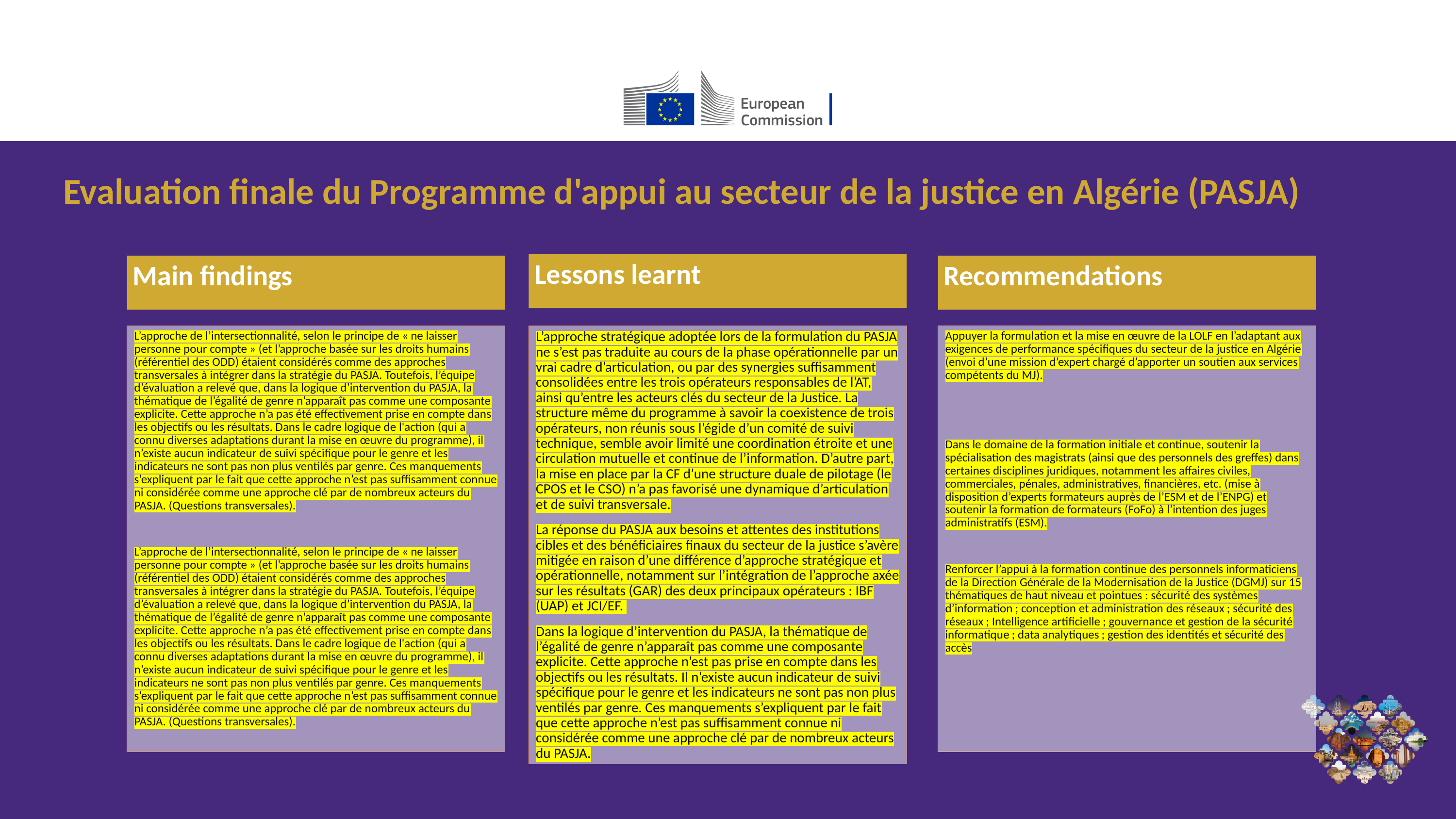

Evaluation finale du Programme d'appui au secteur de la justice en Algérie (PASJA)
Lessons learnt
Main findings
Recommendations
L’approche stratégique adoptée lors de la formulation du PASJA ne s’est pas traduite au cours de la phase opérationnelle par un vrai cadre d’articulation, ou par des synergies suffisamment consolidées entre les trois opérateurs responsables de l’AT, ainsi qu’entre les acteurs clés du secteur de la Justice. La structure même du programme à savoir la coexistence de trois opérateurs, non réunis sous l’égide d’un comité de suivi technique, semble avoir limité une coordination étroite et une circulation mutuelle et continue de l’information. D’autre part, la mise en place par la CF d’une structure duale de pilotage (le CPOS et le CSO) n’a pas favorisé une dynamique d’articulation et de suivi transversale.
La réponse du PASJA aux besoins et attentes des institutions cibles et des bénéficiaires finaux du secteur de la justice s’avère mitigée en raison d’une différence d’approche stratégique et opérationnelle, notamment sur l’intégration de l’approche axée sur les résultats (GAR) des deux principaux opérateurs : IBF (UAP) et JCI/EF.
Dans la logique d’intervention du PASJA, la thématique de l’égalité de genre n’apparaît pas comme une composante explicite. Cette approche n’est pas prise en compte dans les objectifs ou les résultats. Il n’existe aucun indicateur de suivi spécifique pour le genre et les indicateurs ne sont pas non plus ventilés par genre. Ces manquements s’expliquent par le fait que cette approche n’est pas suffisamment connue ni considérée comme une approche clé par de nombreux acteurs du PASJA.
L’approche de l’intersectionnalité, selon le principe de « ne laisser personne pour compte » (et l’approche basée sur les droits humains (référentiel des ODD) étaient considérés comme des approches transversales à intégrer dans la stratégie du PASJA. Toutefois, l’équipe d’évaluation a relevé que, dans la logique d’intervention du PASJA, la thématique de l’égalité de genre n’apparaît pas comme une composante explicite. Cette approche n’a pas été effectivement prise en compte dans les objectifs ou les résultats. Dans le cadre logique de l'action (qui a connu diverses adaptations durant la mise en œuvre du programme), il n’existe aucun indicateur de suivi spécifique pour le genre et les indicateurs ne sont pas non plus ventilés par genre. Ces manquements s’expliquent par le fait que cette approche n’est pas suffisamment connue ni considérée comme une approche clé par de nombreux acteurs du PASJA. (Questions transversales).

L’approche de l’intersectionnalité, selon le principe de « ne laisser personne pour compte » (et l’approche basée sur les droits humains (référentiel des ODD) étaient considérés comme des approches transversales à intégrer dans la stratégie du PASJA. Toutefois, l’équipe d’évaluation a relevé que, dans la logique d’intervention du PASJA, la thématique de l’égalité de genre n’apparaît pas comme une composante explicite. Cette approche n’a pas été effectivement prise en compte dans les objectifs ou les résultats. Dans le cadre logique de l'action (qui a connu diverses adaptations durant la mise en œuvre du programme), il n’existe aucun indicateur de suivi spécifique pour le genre et les indicateurs ne sont pas non plus ventilés par genre. Ces manquements s’expliquent par le fait que cette approche n’est pas suffisamment connue ni considérée comme une approche clé par de nombreux acteurs du PASJA. (Questions transversales).
Appuyer la formulation et la mise en œuvre de la LOLF en l’adaptant aux exigences de performance spécifiques du secteur de la justice en Algérie (envoi d’une mission d’expert chargé d’apporter un soutien aux services compétents du MJ).

Dans le domaine de la formation initiale et continue, soutenir la spécialisation des magistrats (ainsi que des personnels des greffes) dans certaines disciplines juridiques, notamment les affaires civiles, commerciales, pénales, administratives, financières, etc. (mise à disposition d’experts formateurs auprès de l’ESM et de l’ENPG) et soutenir la formation de formateurs (FoFo) à l’intention des juges administratifs (ESM).

Renforcer l’appui à la formation continue des personnels informaticiens de la Direction Générale de la Modernisation de la Justice (DGMJ) sur 15 thématiques de haut niveau et pointues : sécurité des systèmes d’information ; conception et administration des réseaux ; sécurité des réseaux ; Intelligence artificielle ; gouvernance et gestion de la sécurité informatique ; data analytiques ; gestion des identités et sécurité des accès